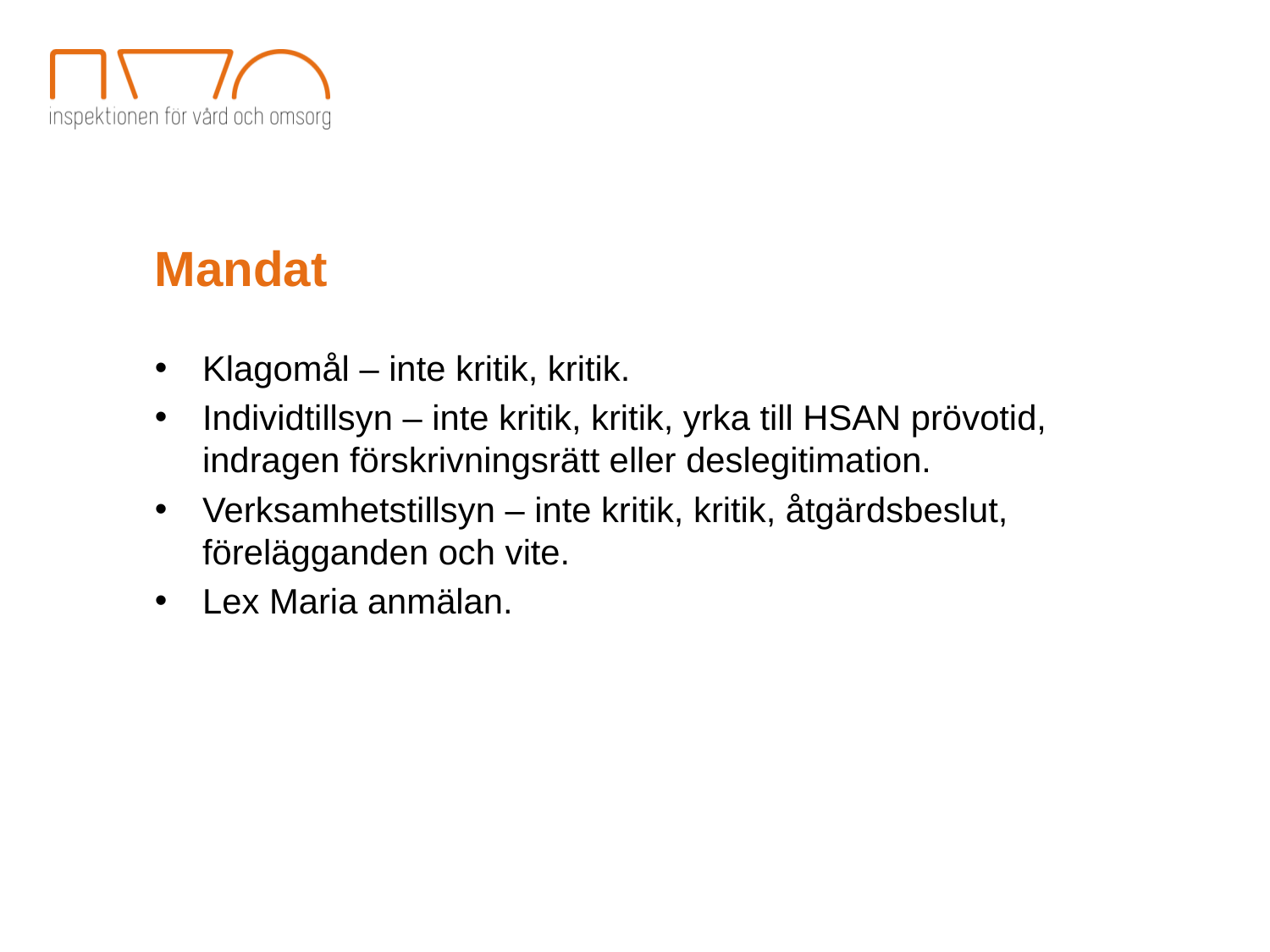

Mandat
Klagomål – inte kritik, kritik.
Individtillsyn – inte kritik, kritik, yrka till HSAN prövotid, indragen förskrivningsrätt eller deslegitimation.
Verksamhetstillsyn – inte kritik, kritik, åtgärdsbeslut, förelägganden och vite.
Lex Maria anmälan.